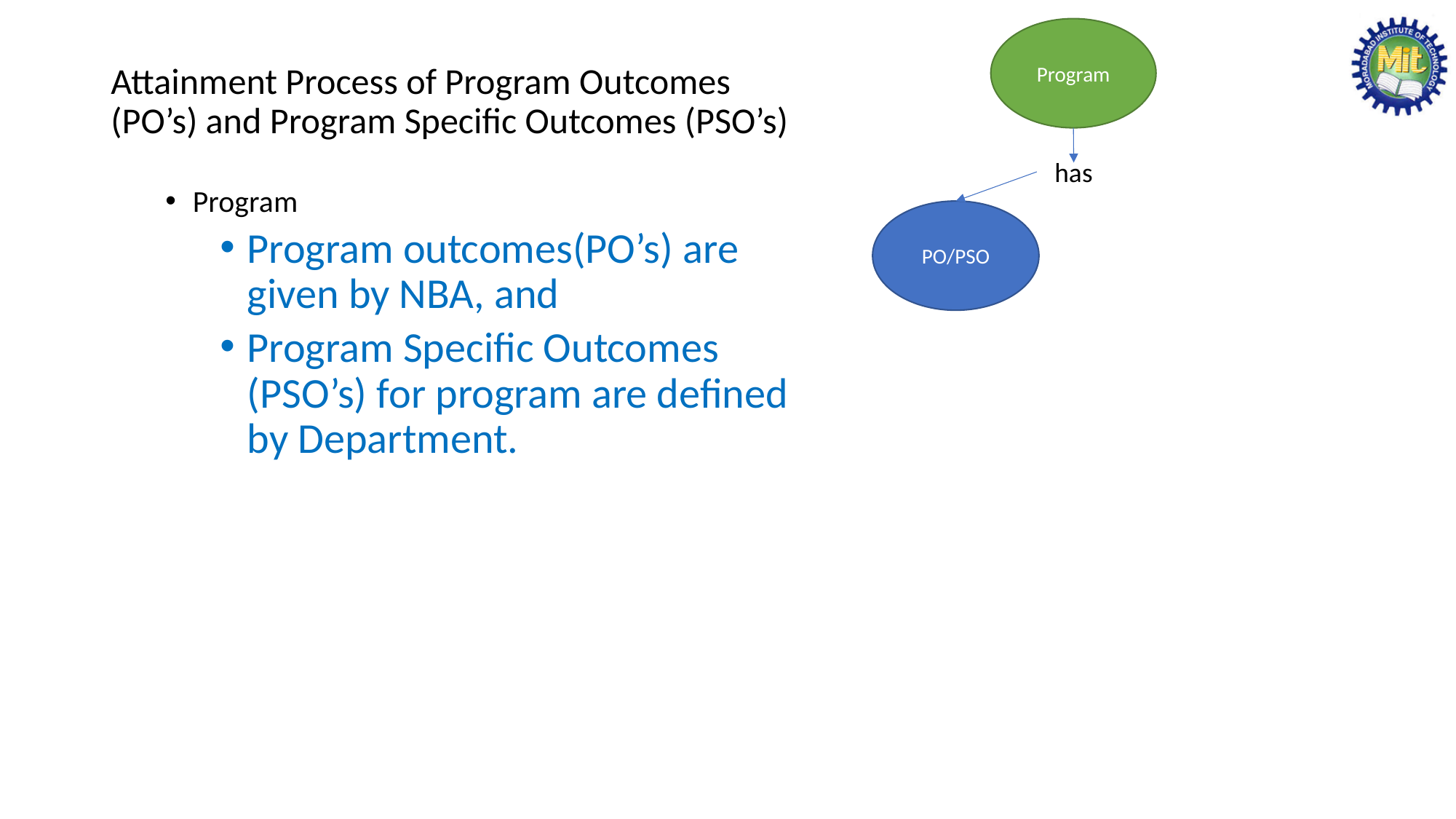

Program
# Attainment Process of Program Outcomes (PO’s) and Program Specific Outcomes (PSO’s)
has
Program
Program outcomes(PO’s) are given by NBA, and
Program Specific Outcomes (PSO’s) for program are defined by Department.

PO/PSO